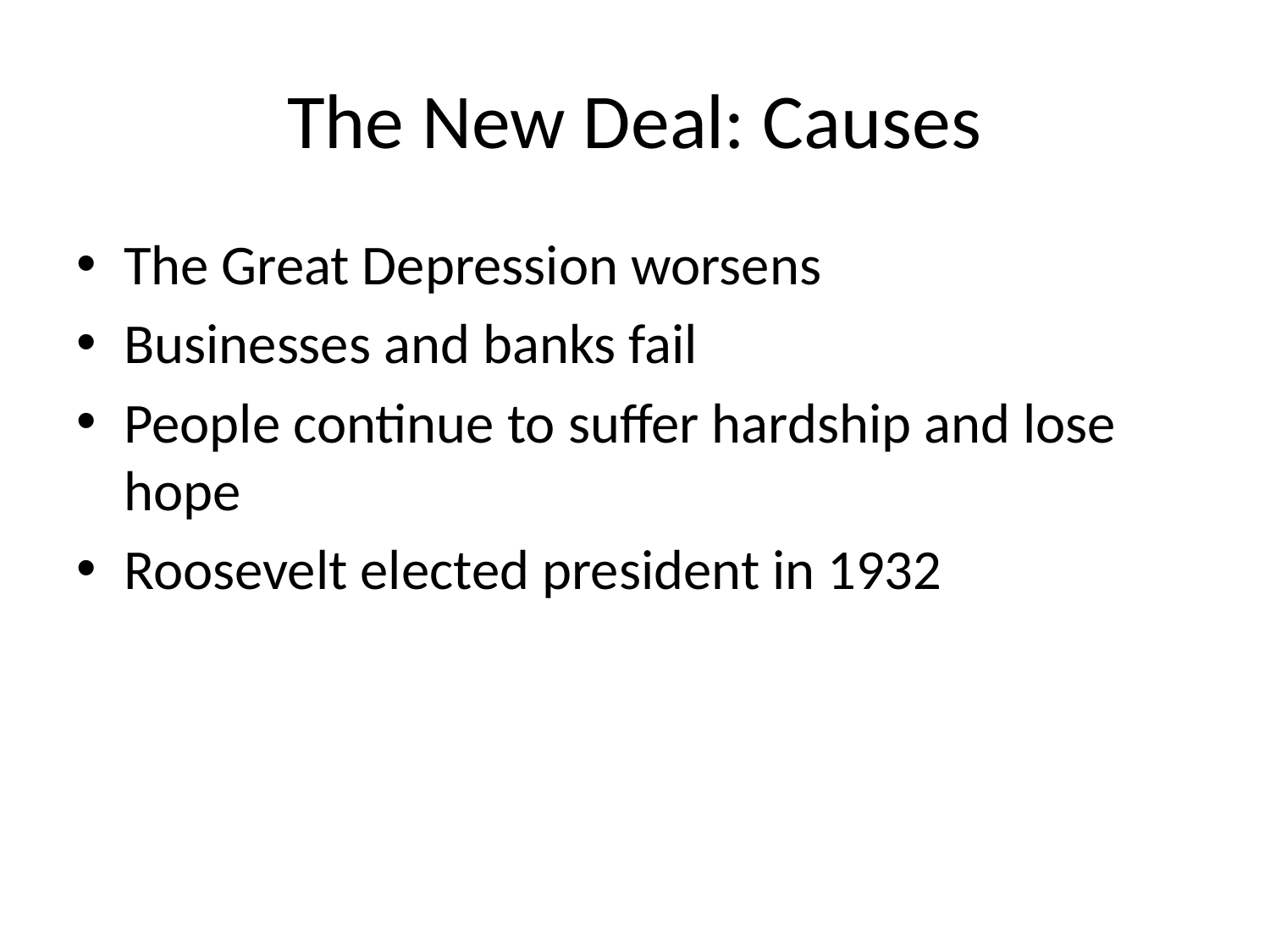

# The New Deal: Causes
The Great Depression worsens
Businesses and banks fail
People continue to suffer hardship and lose hope
Roosevelt elected president in 1932